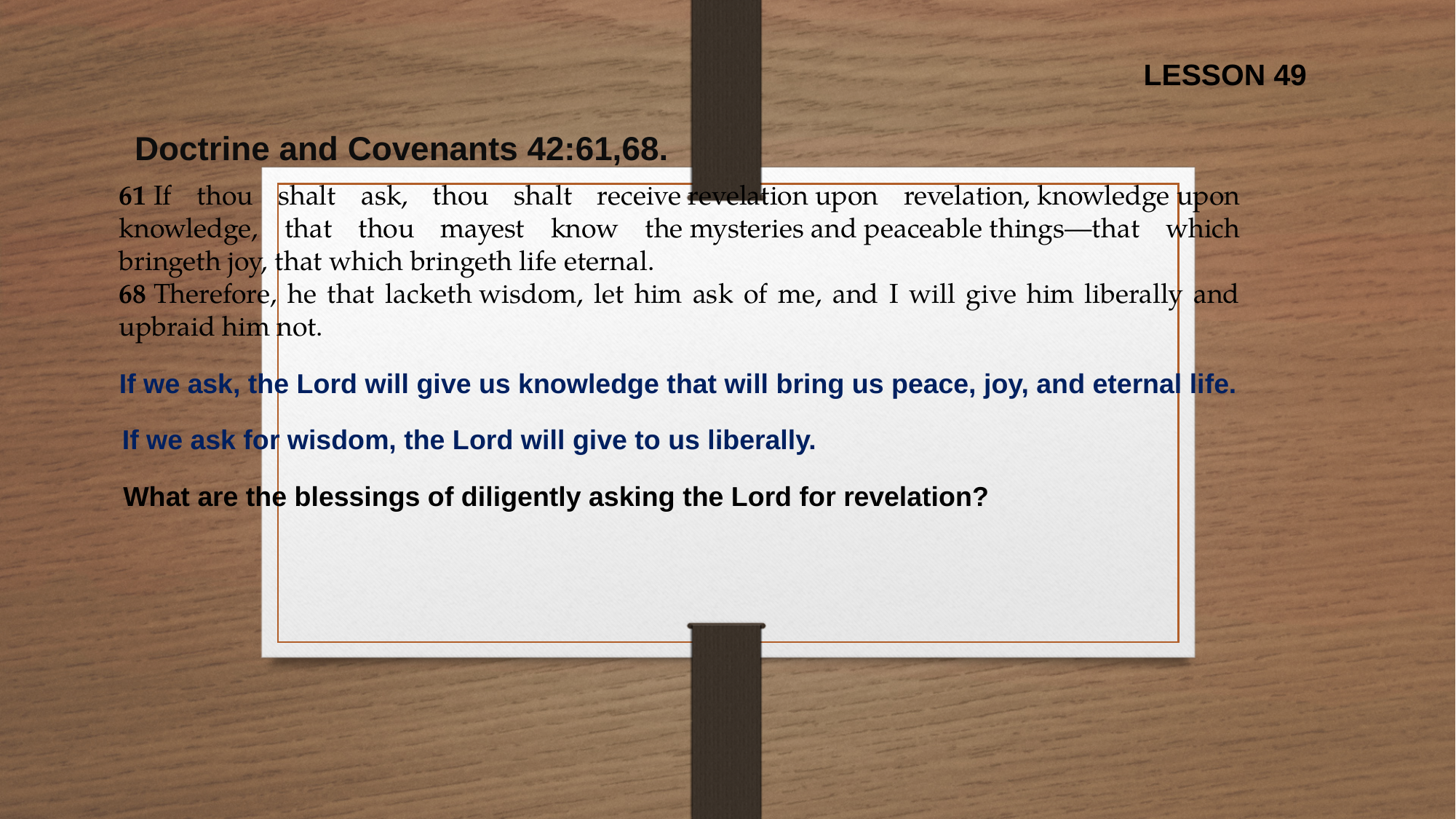

LESSON 49
Doctrine and Covenants 42:61,68.
61 If thou shalt ask, thou shalt receive revelation upon revelation, knowledge upon knowledge, that thou mayest know the mysteries and peaceable things—that which bringeth joy, that which bringeth life eternal.
68 Therefore, he that lacketh wisdom, let him ask of me, and I will give him liberally and upbraid him not.
If we ask, the Lord will give us knowledge that will bring us peace, joy, and eternal life.
If we ask for wisdom, the Lord will give to us liberally.
What are the blessings of diligently asking the Lord for revelation?